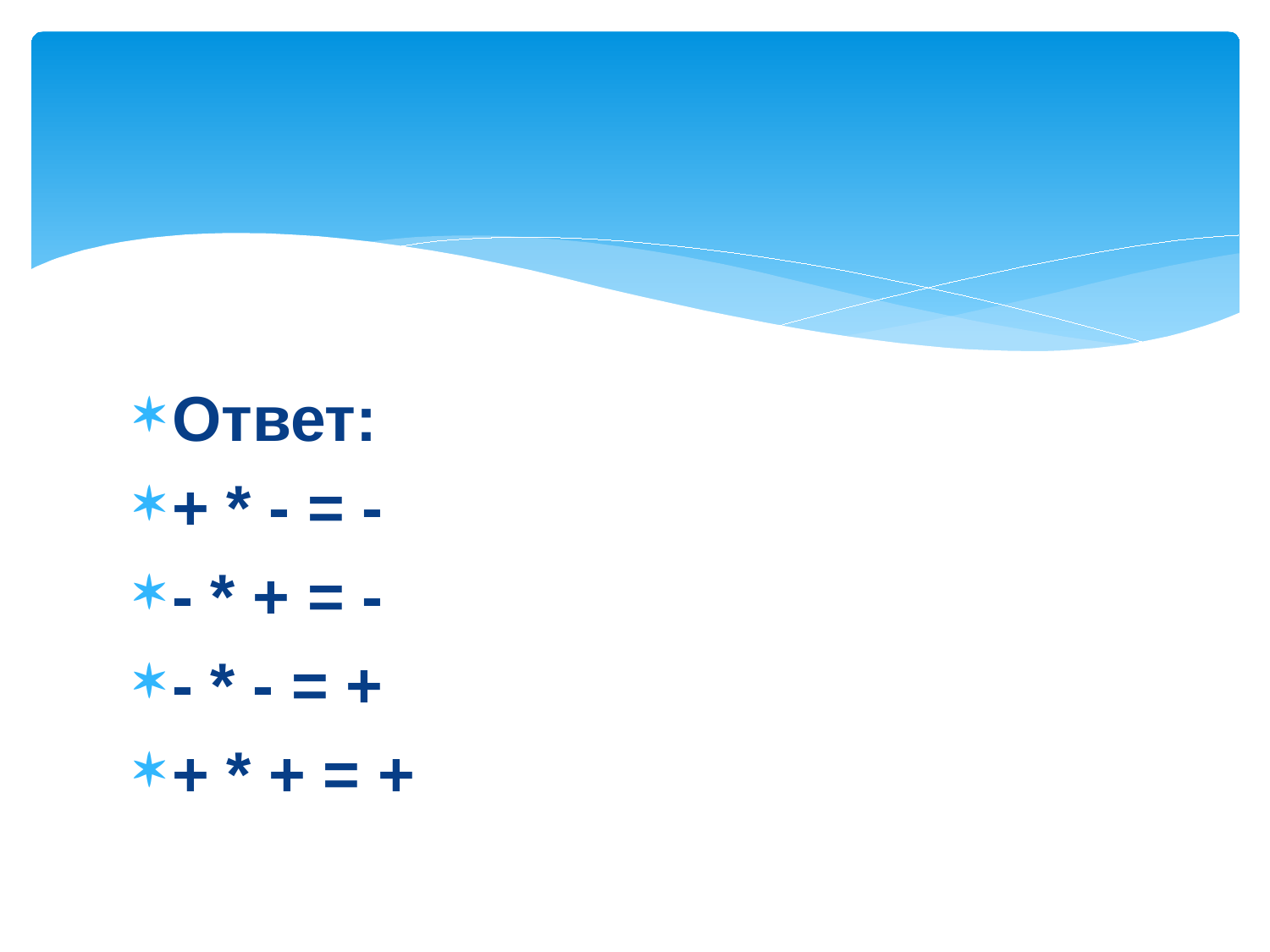

#
Ответ:
+ * - = -
- * + = -
- * - = +
+ * + = +